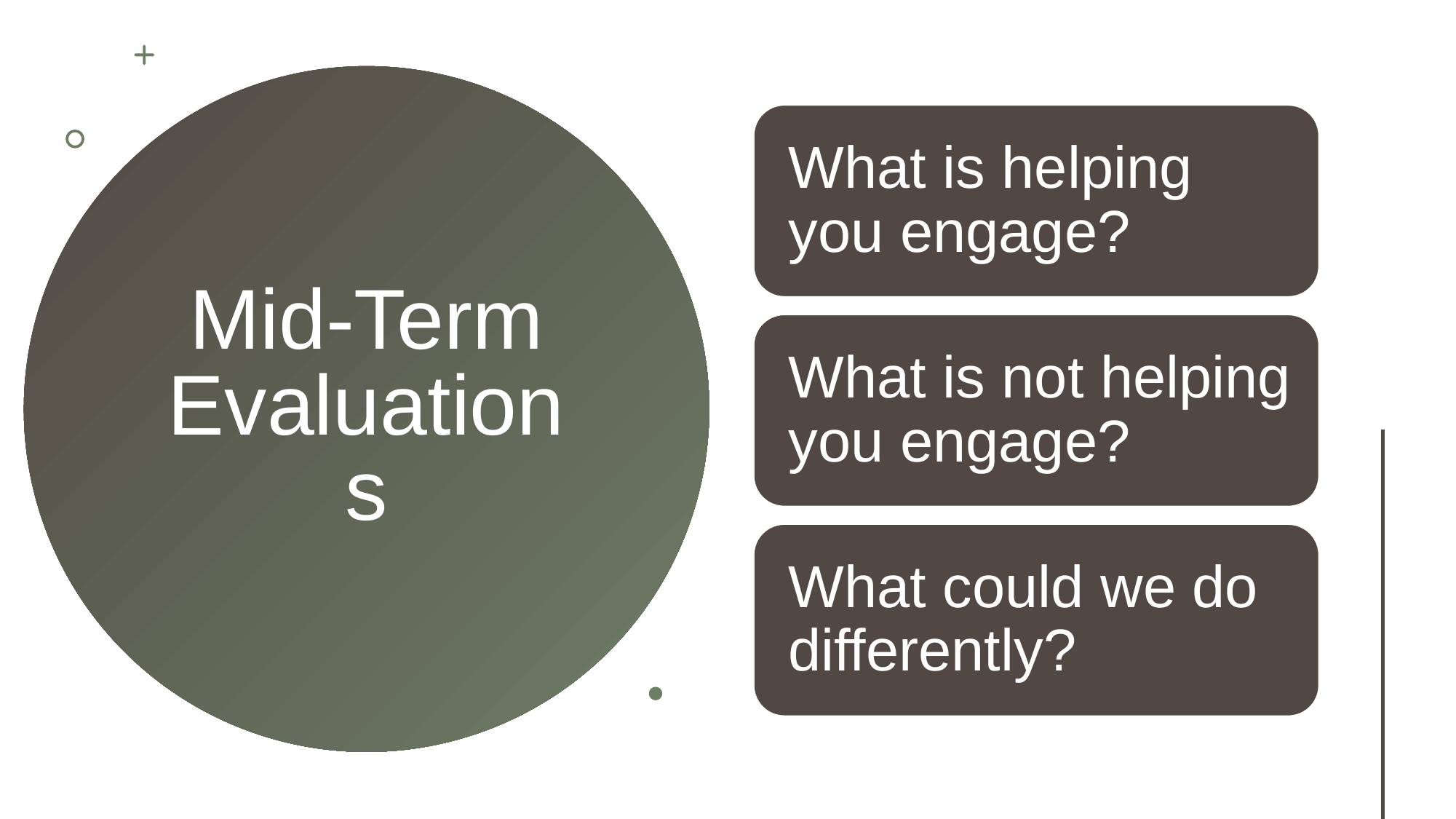

What is helping you engage?
What is not helping you engage?
What could we do differently?

# Mid-Term Evaluations